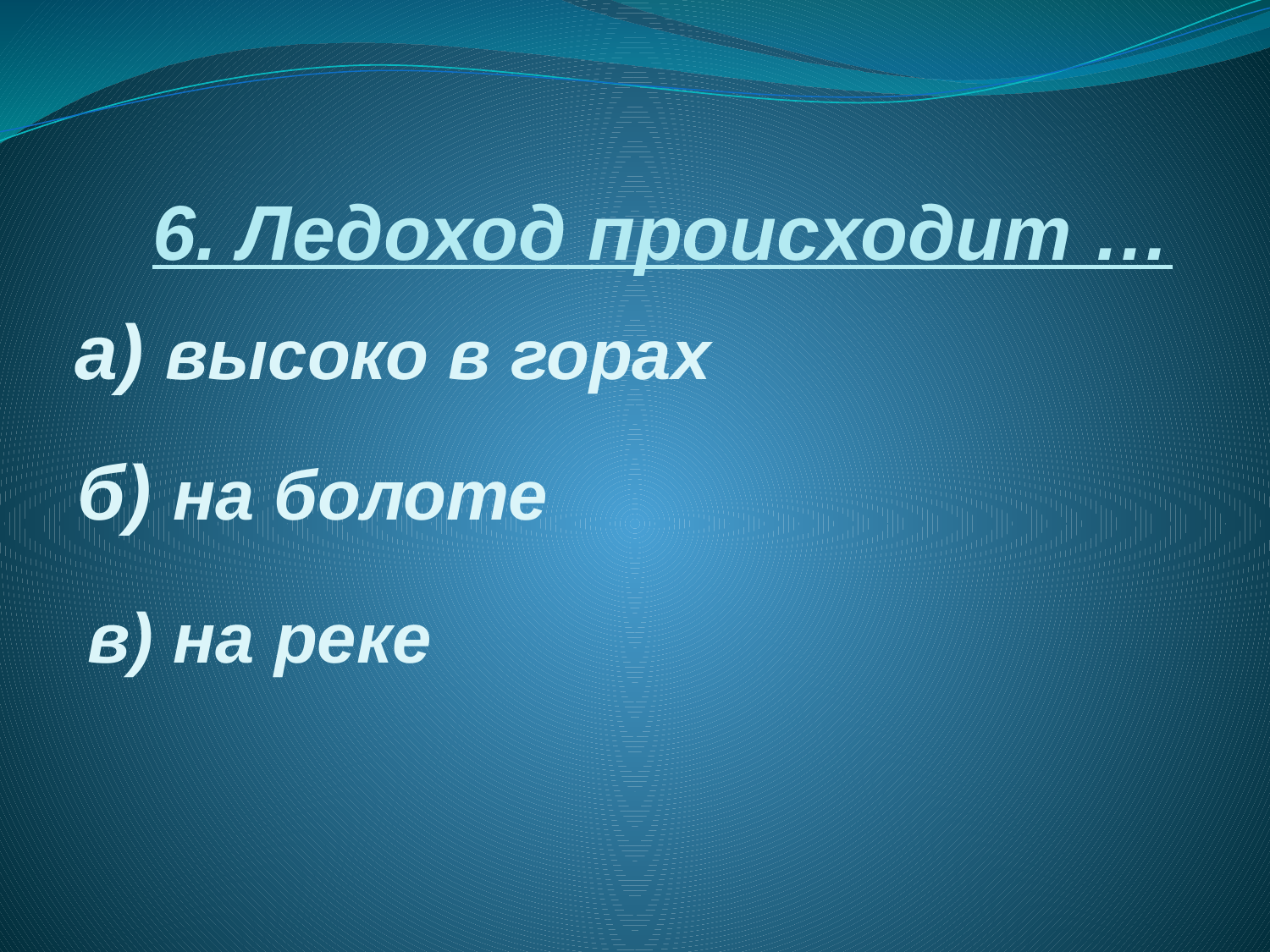

# 6. Ледоход происходит …
а) высоко в горах

б) на болоте

в) на реке